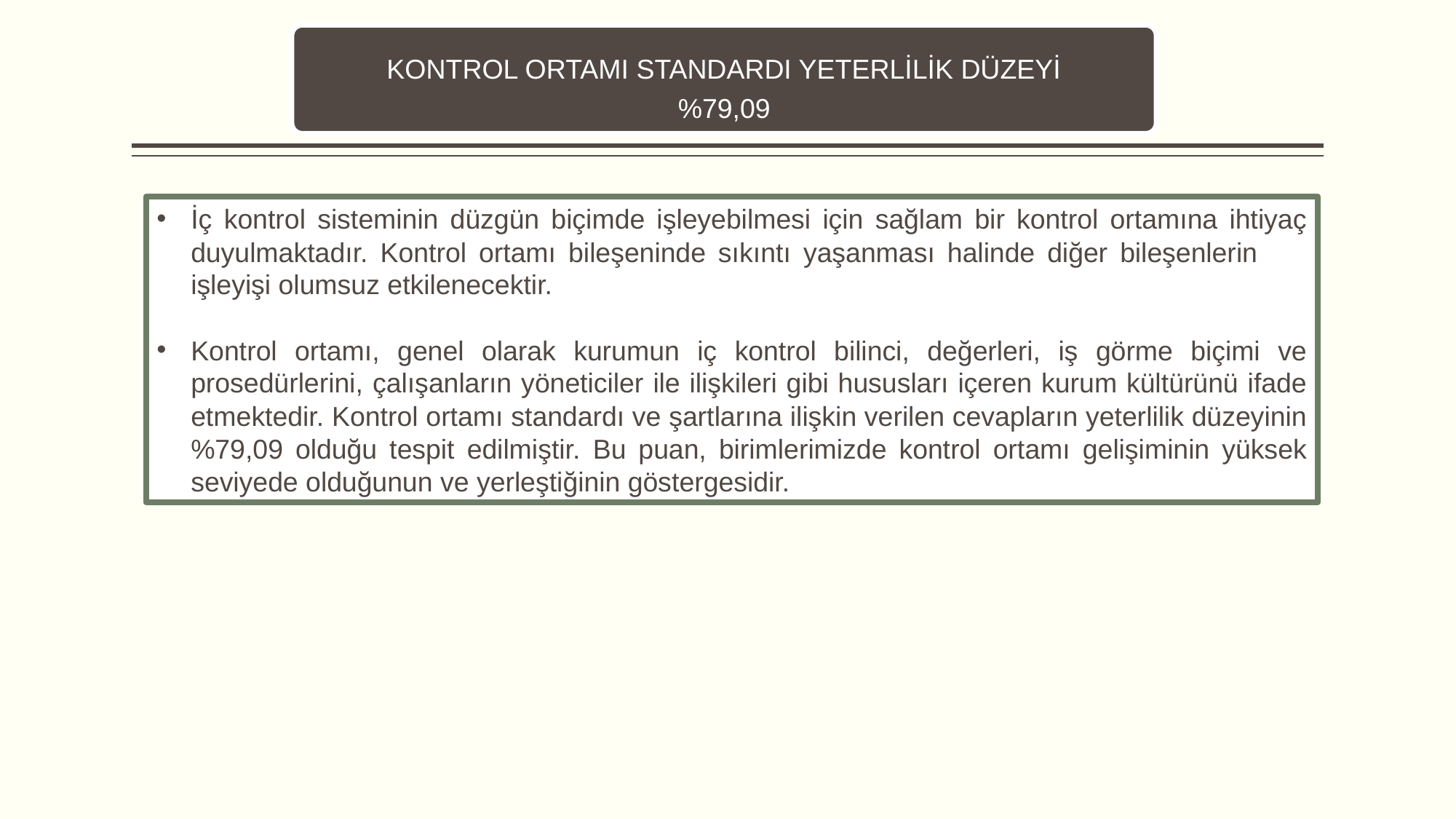

KONTROL ORTAMI STANDARDI YETERLİLİK DÜZEYİ
%79,09
İç kontrol sisteminin düzgün biçimde işleyebilmesi için sağlam bir kontrol ortamına ihtiyaç duyulmaktadır. Kontrol ortamı bileşeninde sıkıntı yaşanması halinde diğer bileşenlerin     işleyişi olumsuz etkilenecektir.

Kontrol ortamı, genel olarak kurumun iç kontrol bilinci, değerleri, iş görme biçimi ve prosedürlerini, çalışanların yöneticiler ile ilişkileri gibi hususları içeren kurum kültürünü ifade etmektedir. Kontrol ortamı standardı ve şartlarına ilişkin verilen cevapların yeterlilik düzeyinin %79,09 olduğu tespit edilmiştir. Bu puan, birimlerimizde kontrol ortamı gelişiminin yüksek seviyede olduğunun ve yerleştiğinin göstergesidir.